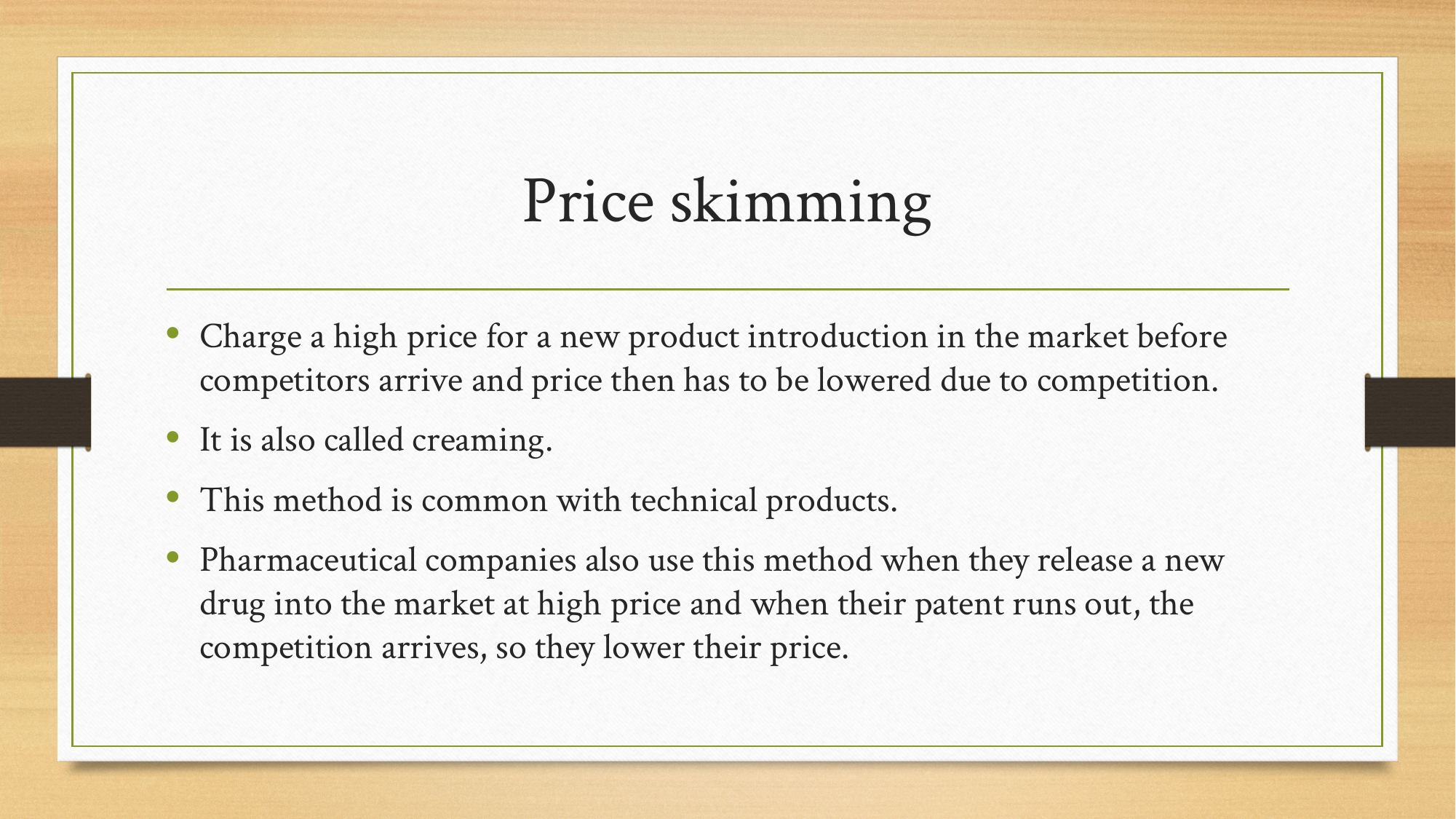

# Price skimming
Charge a high price for a new product introduction in the market before competitors arrive and price then has to be lowered due to competition.
It is also called creaming.
This method is common with technical products.
Pharmaceutical companies also use this method when they release a new drug into the market at high price and when their patent runs out, the competition arrives, so they lower their price.